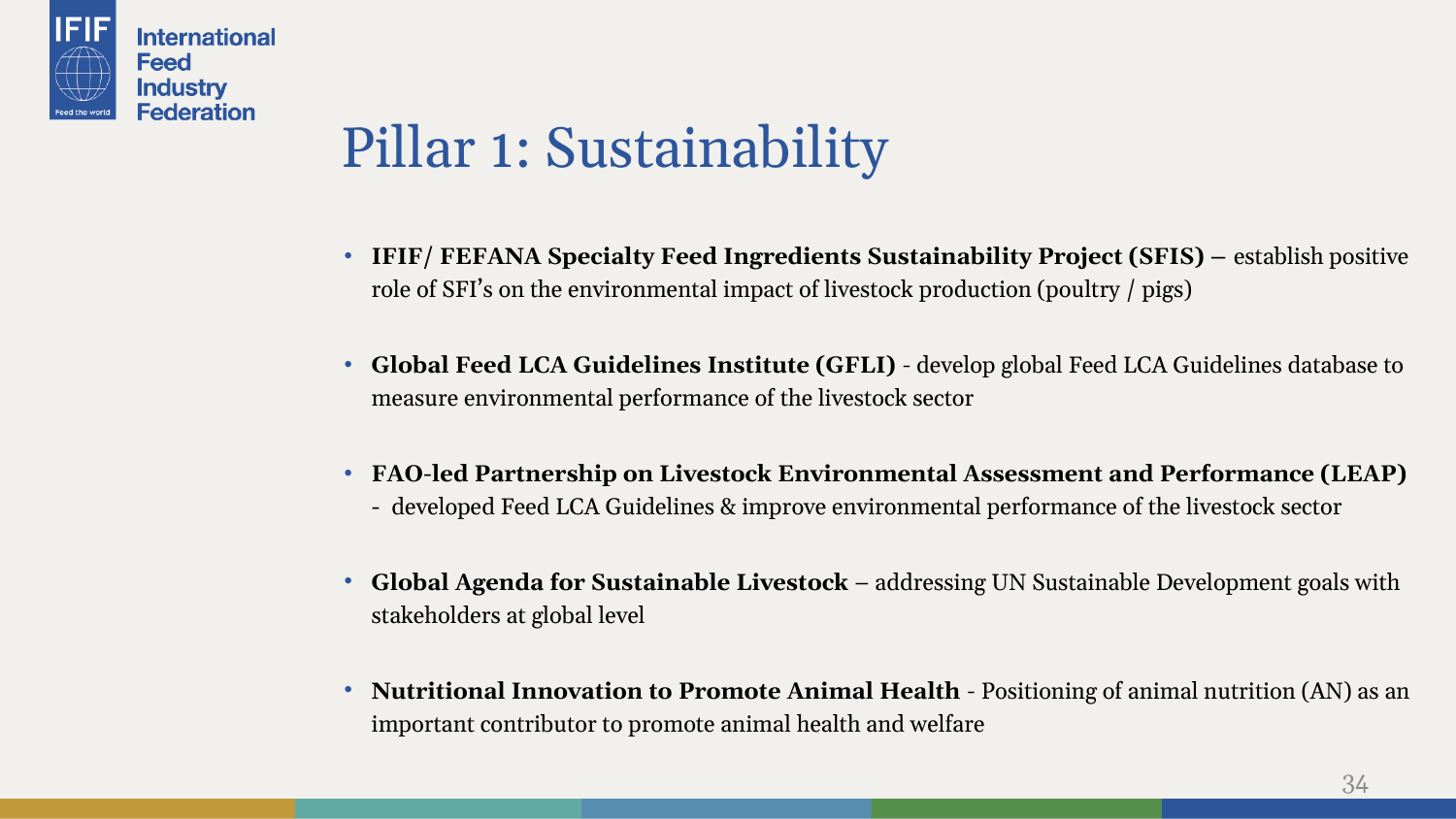

# Pillar 1: Sustainability
IFIF/ FEFANA Specialty Feed Ingredients Sustainability Project (SFIS) – establish positive role of SFI’s on the environmental impact of livestock production (poultry / pigs)

Global Feed LCA Guidelines Institute (GFLI) - develop global Feed LCA Guidelines database to measure environmental performance of the livestock sector

FAO-led Partnership on Livestock Environmental Assessment and Performance (LEAP) -  developed Feed LCA Guidelines & improve environmental performance of the livestock sector

Global Agenda for Sustainable Livestock – addressing UN Sustainable Development goals with stakeholders at global level

Nutritional Innovation to Promote Animal Health - Positioning of animal nutrition (AN) as an important contributor to promote animal health and welfare

34